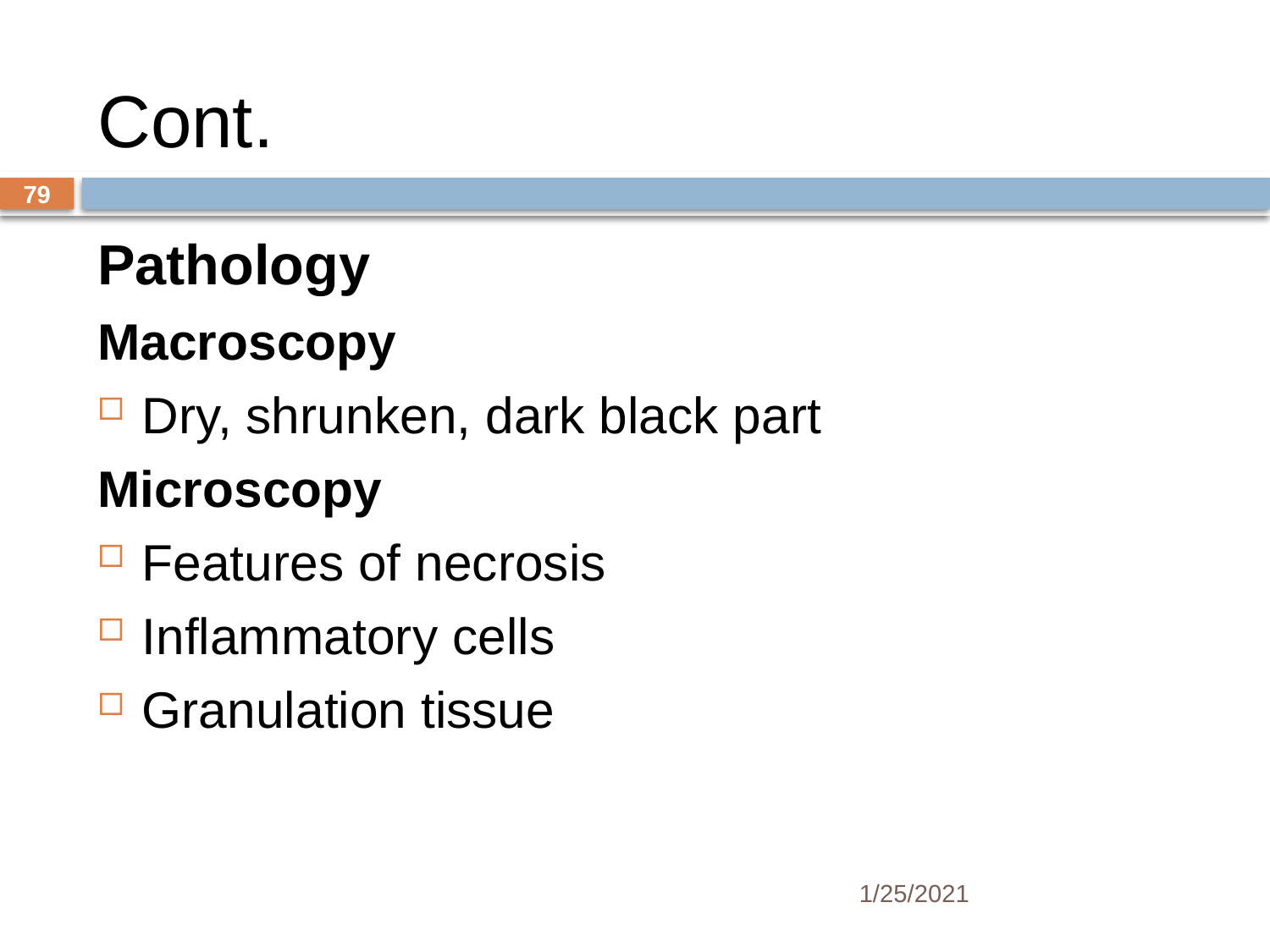

# Cont.
79
Pathology
Macroscopy
Dry, shrunken, dark black part
Microscopy
Features of necrosis
Inflammatory cells
Granulation tissue

1/25/2021